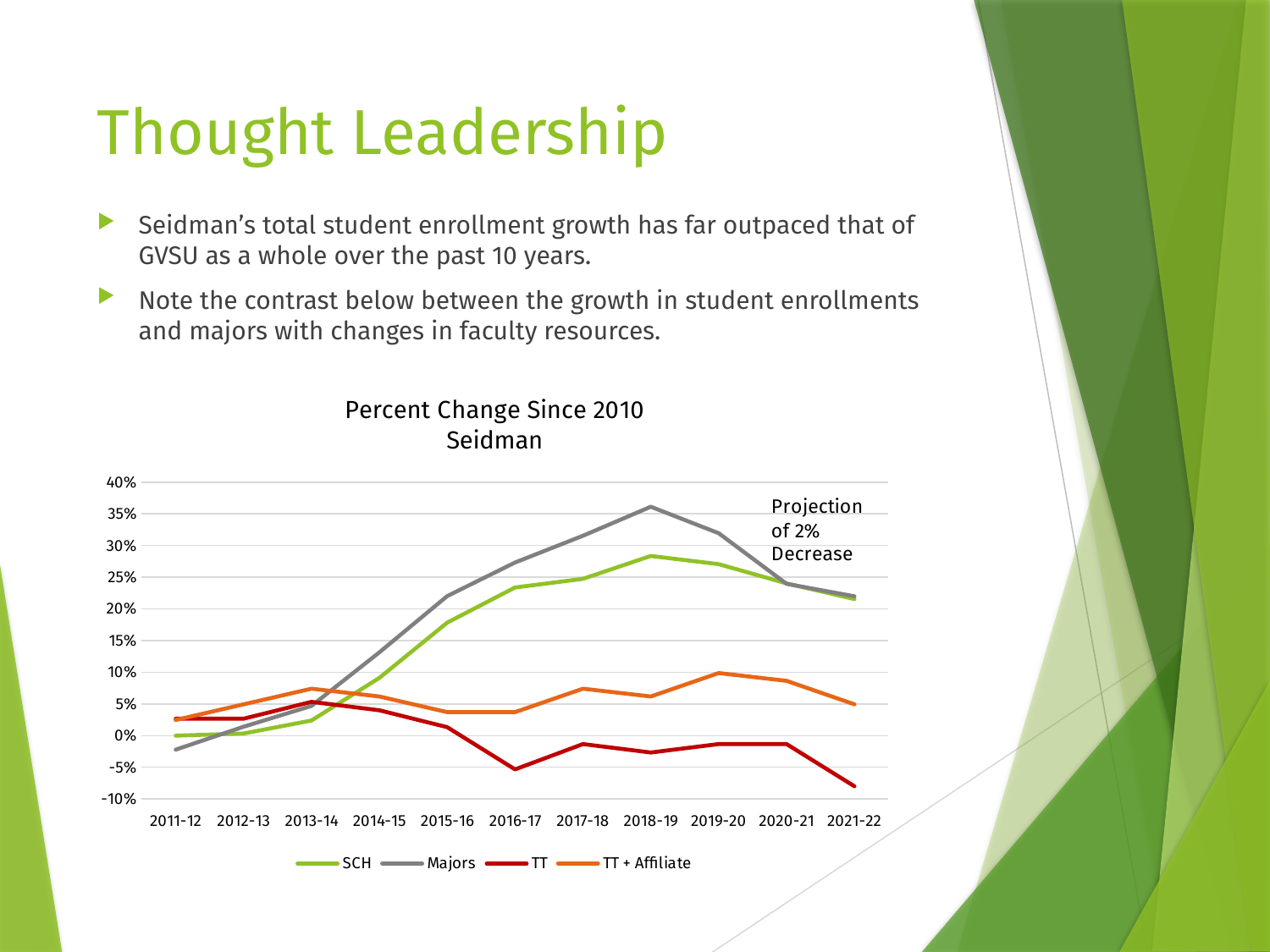

# Thought Leadership
Seidman’s total student enrollment growth has far outpaced that of GVSU as a whole over the past 10 years.
Note the contrast below between the growth in student enrollments and majors with changes in faculty resources.

### Chart: Percent Change Since 2010
Seidman

| Category | SCH | Majors | TT | TT + Affiliate |
|---|---|---|---|---|
| 2011-12 | -0.0001268009700274207 | -0.02215288611544462 | 0.02666666666666667 | 0.024691358024691357 |
| 2012-13 | 0.003328525463219794 | 0.014040561622464899 | 0.02666666666666667 | 0.04938271604938271 |
| 2013-14 | 0.02379103200139481 | 0.046801872074883 | 0.05333333333333334 | 0.07407407407407407 |
| 2014-15 | 0.09104309647968807 | 0.13135725429017162 | 0.04 | 0.06172839506172839 |
| 2015-16 | 0.17839311470732752 | 0.2202808112324493 | 0.013333333333333334 | 0.037037037037037035 |
| 2016-17 | 0.23382098873056378 | 0.2733229329173167 | -0.05333333333333334 | 0.037037037037037035 |
| 2017-18 | 0.24751549349352522 | 0.3154446177847114 | -0.013333333333333334 | 0.07407407407407407 |
| 2018-19 | 0.2836379198300867 | 0.36131045241809673 | -0.02666666666666667 | 0.06172839506172839 |
| 2019-20 | 0.2707042208872898 | 0.31950078003120125 | -0.013333333333333334 | 0.09876543209876543 |
| 2020-21 | 0.24035123868697594 | 0.23962558502340095 | -0.013333333333333334 | 0.08641975308641975 |
| 2021-22 | 0.21554421391323633 | 0.22 | -0.08 | 0.04938271604938271 |